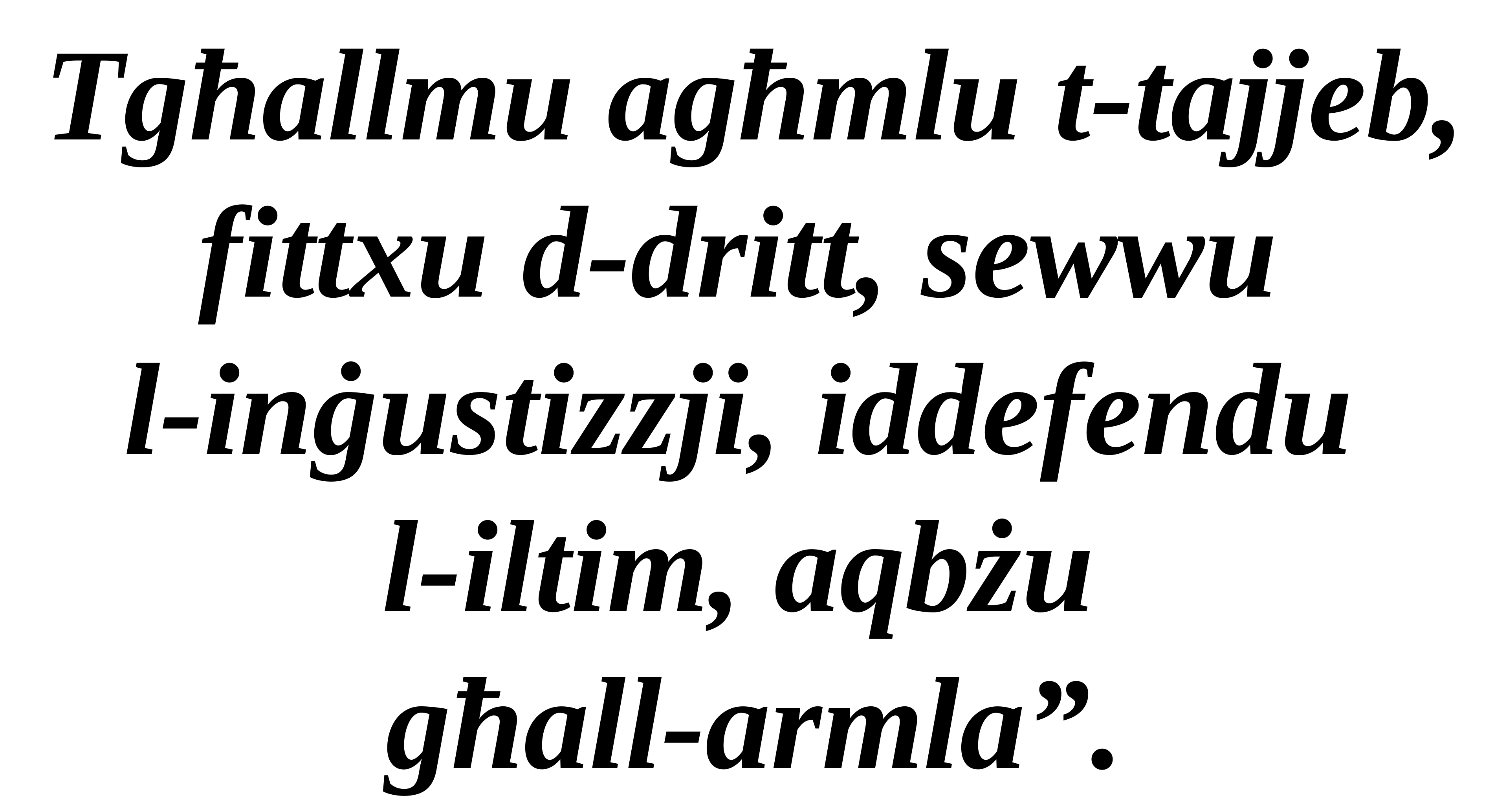

Tgħallmu agħmlu t-tajjeb, fittxu d-dritt, sewwu
l-inġustizzji, iddefendu
l-iltim, aqbżu
għall-armla”.